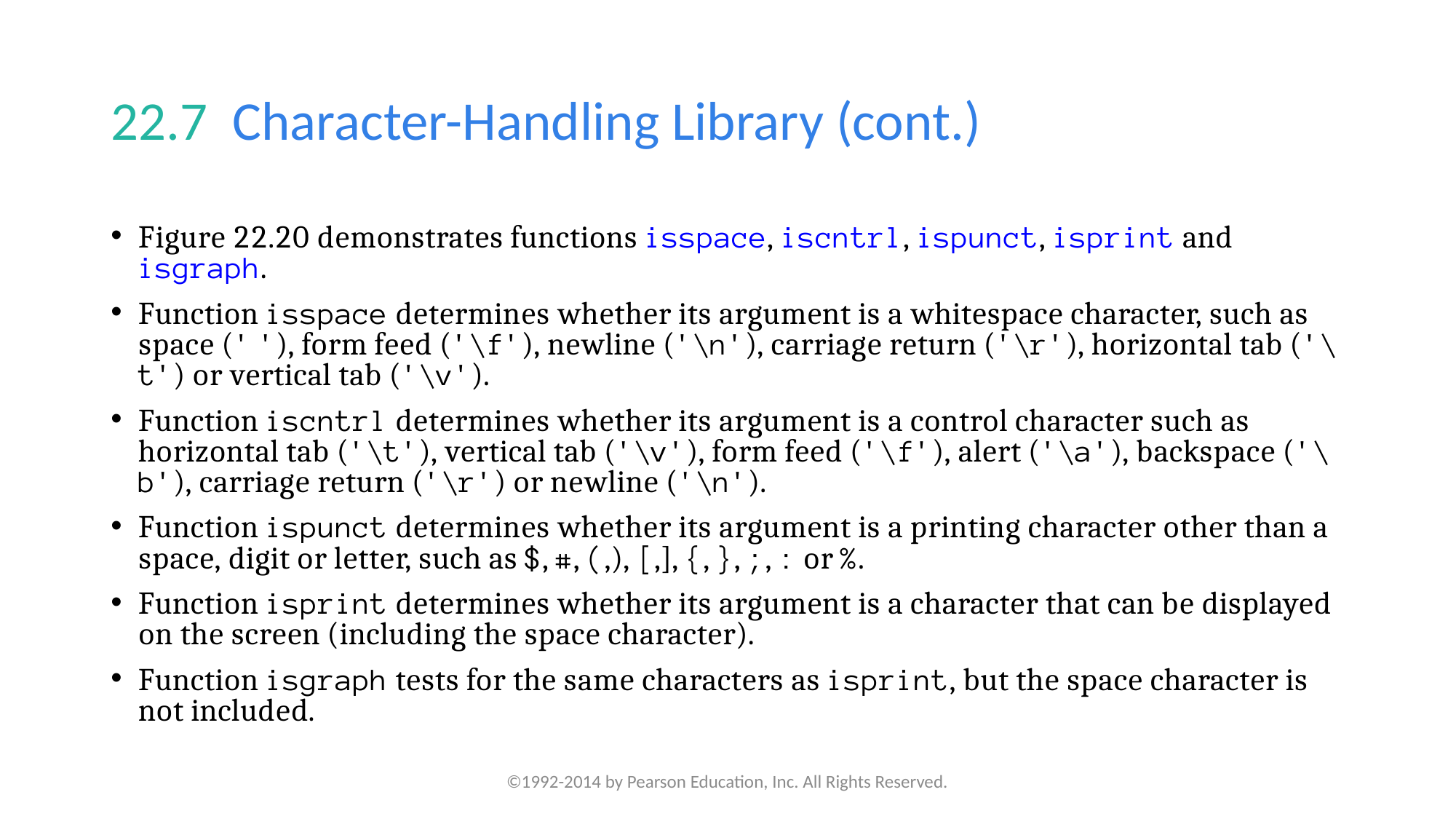

# 22.7  Character-Handling Library (cont.)
Figure 22.20 demonstrates functions isspace, iscntrl, ispunct, isprint and isgraph.
Function isspace determines whether its argument is a whitespace character, such as space (' '), form feed ('\f'), newline ('\n'), carriage return ('\r'), horizontal tab ('\t') or vertical tab ('\v').
Function iscntrl determines whether its argument is a control character such as horizontal tab ('\t'), vertical tab ('\v'), form feed ('\f'), alert ('\a'), backspace ('\b'), carriage return ('\r') or newline ('\n').
Function ispunct determines whether its argument is a printing character other than a space, digit or letter, such as $, #, (,), [,], {, }, ;, : or %.
Function isprint determines whether its argument is a character that can be displayed on the screen (including the space character).
Function isgraph tests for the same characters as isprint, but the space character is not included.
©1992-2014 by Pearson Education, Inc. All Rights Reserved.